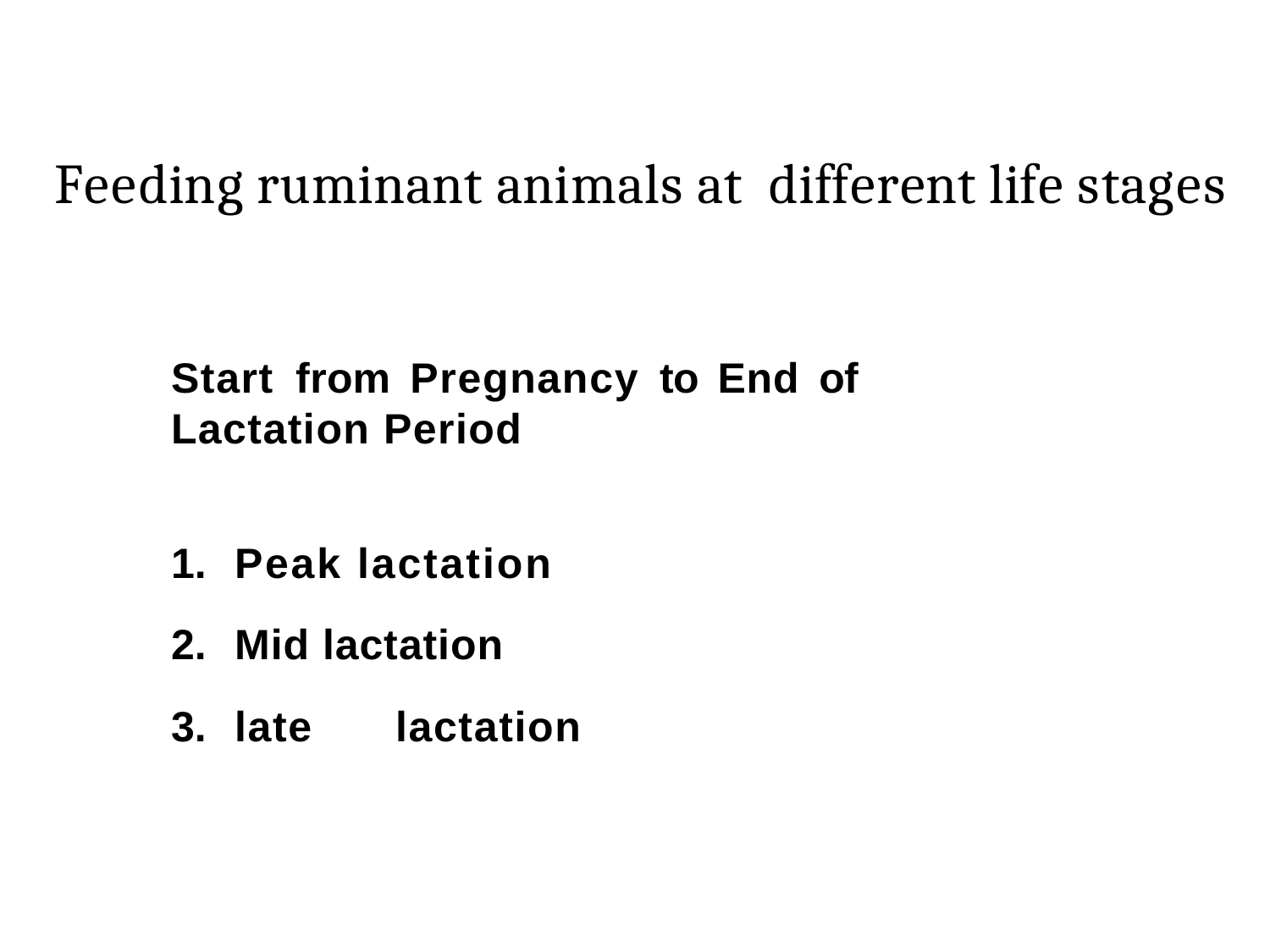

# Feeding ruminant animals at  different life stages
Start	from	Pregnancy	to	End	of	Lactation Period

Peak lactation
Mid lactation
late	lactation